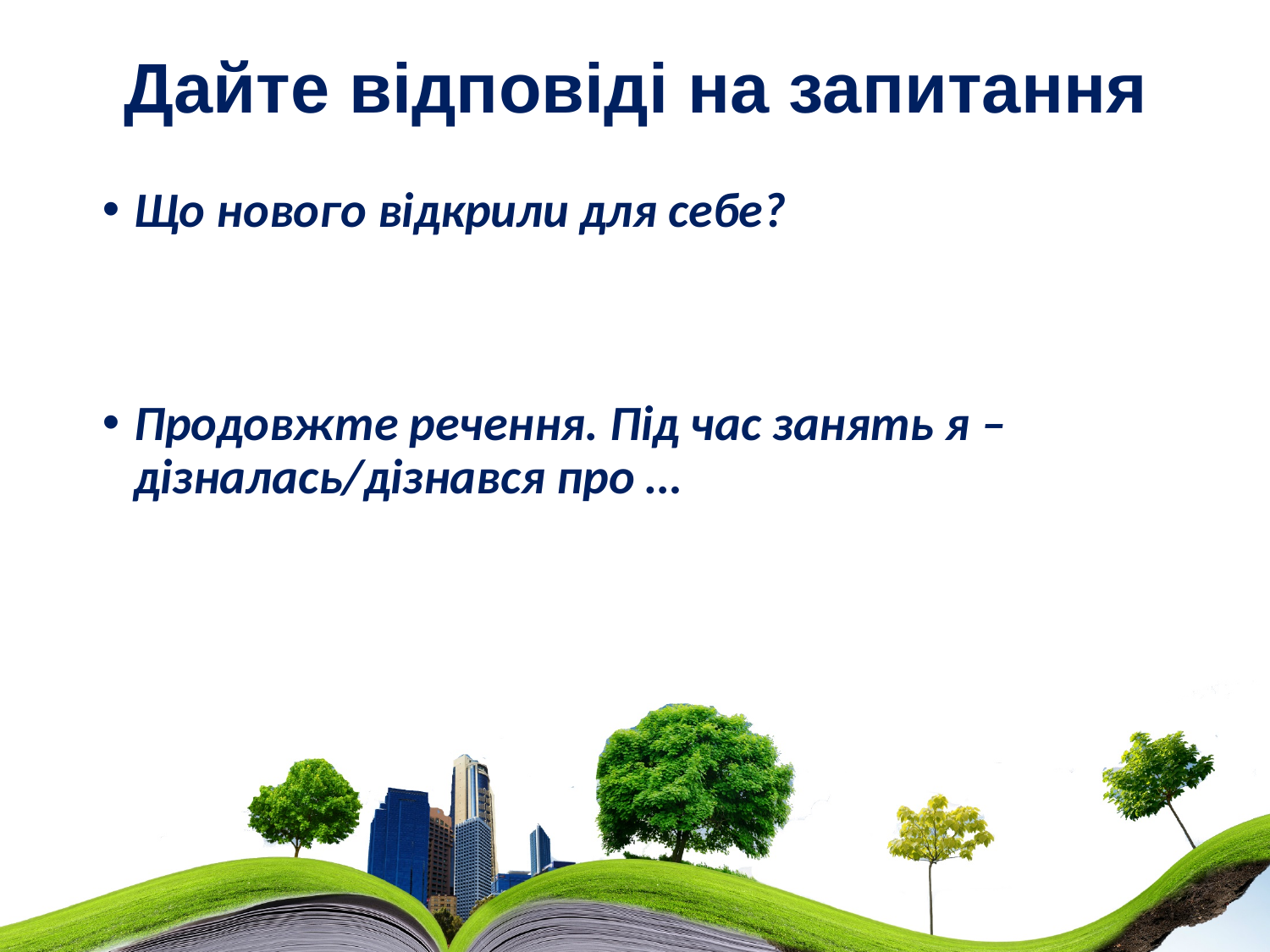

# Дайте відповіді на запитання
Що нового відкрили для себе?

Продовжте речення. Під час занять я – дізналась/дізнався про …